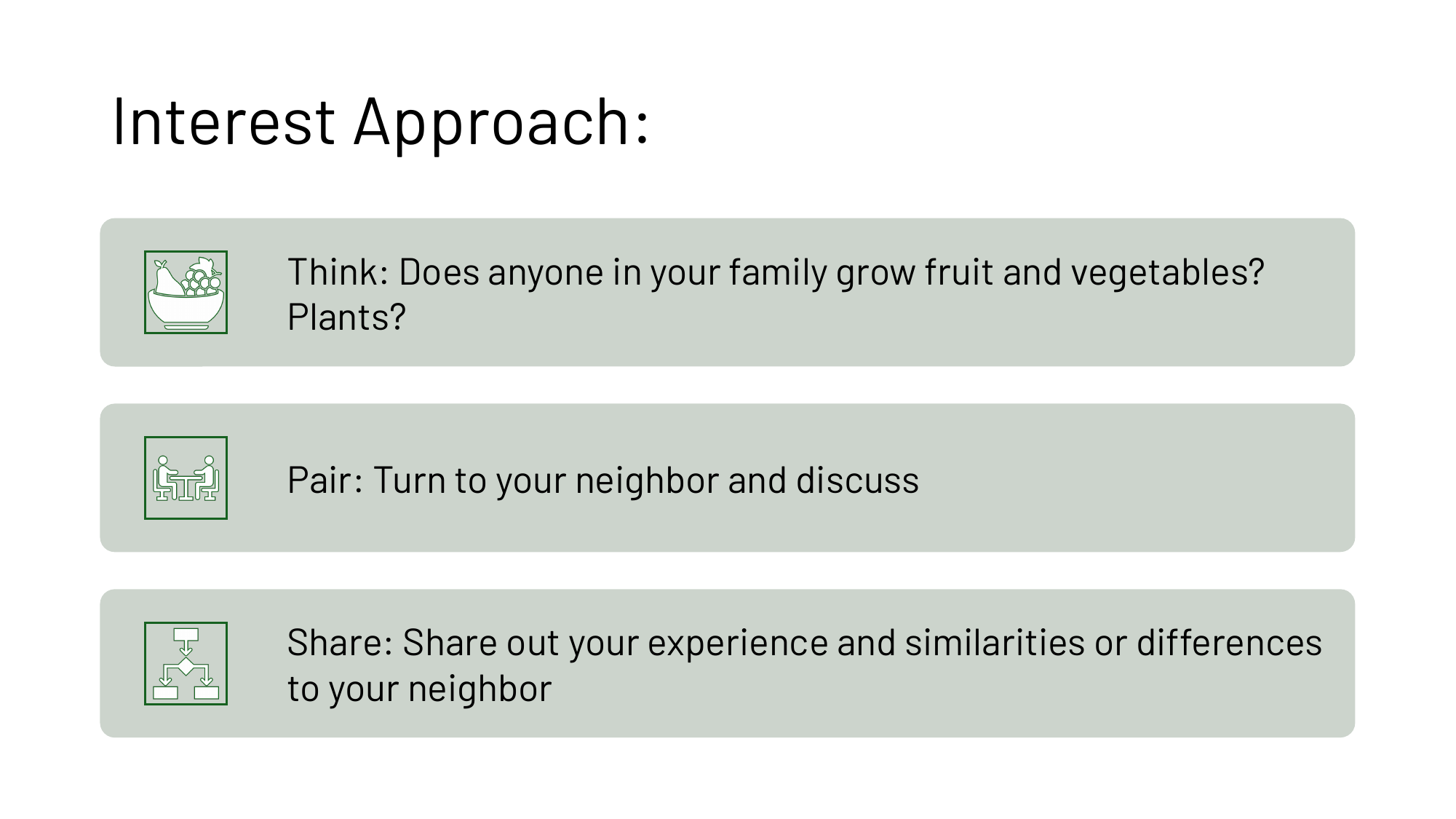

# Interest Approach:
Think: Does anyone in your family grow fruit and vegetables? Plants?
Pair: Turn to your neighbor and discuss
Share: Share out your experience and similarities or differences to your neighbor